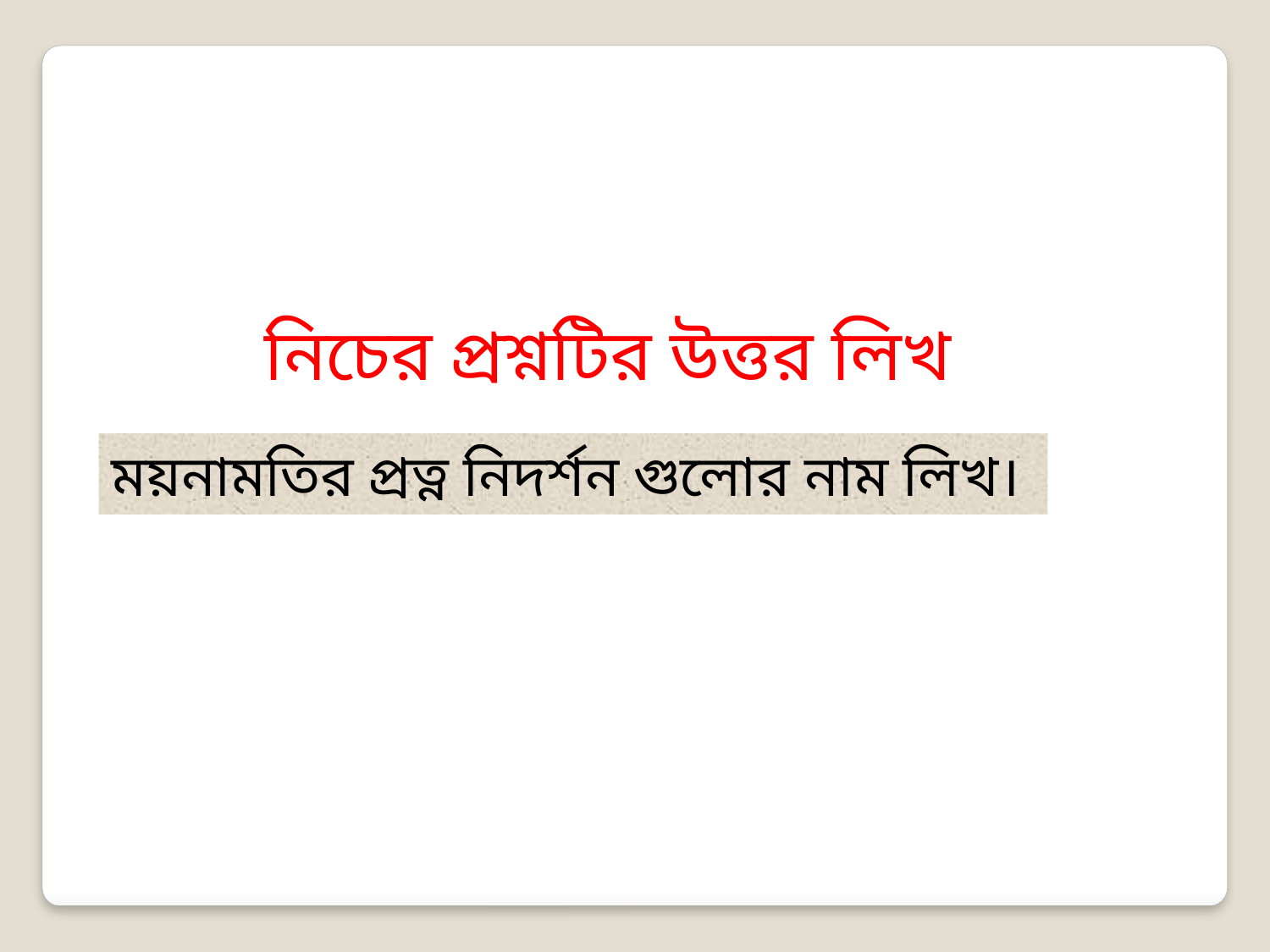

নিচের প্রশ্নটির উত্তর লিখ
ময়নামতির প্রত্ন নিদর্শন গুলোর নাম লিখ।